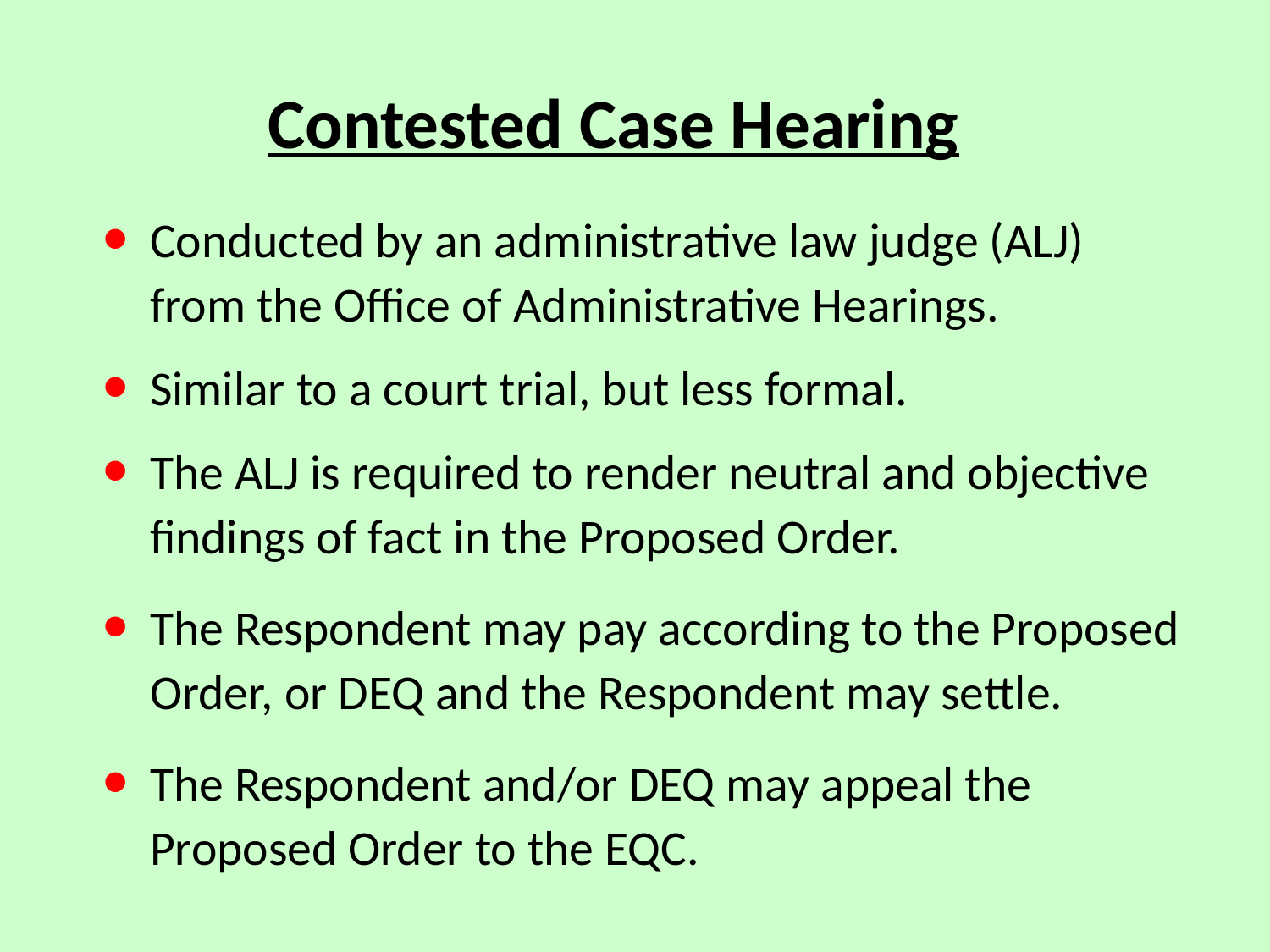

# Contested Case Hearing
Conducted by an administrative law judge (ALJ) from the Office of Administrative Hearings.
Similar to a court trial, but less formal.
The ALJ is required to render neutral and objective findings of fact in the Proposed Order.
The Respondent may pay according to the Proposed Order, or DEQ and the Respondent may settle.
The Respondent and/or DEQ may appeal the Proposed Order to the EQC.